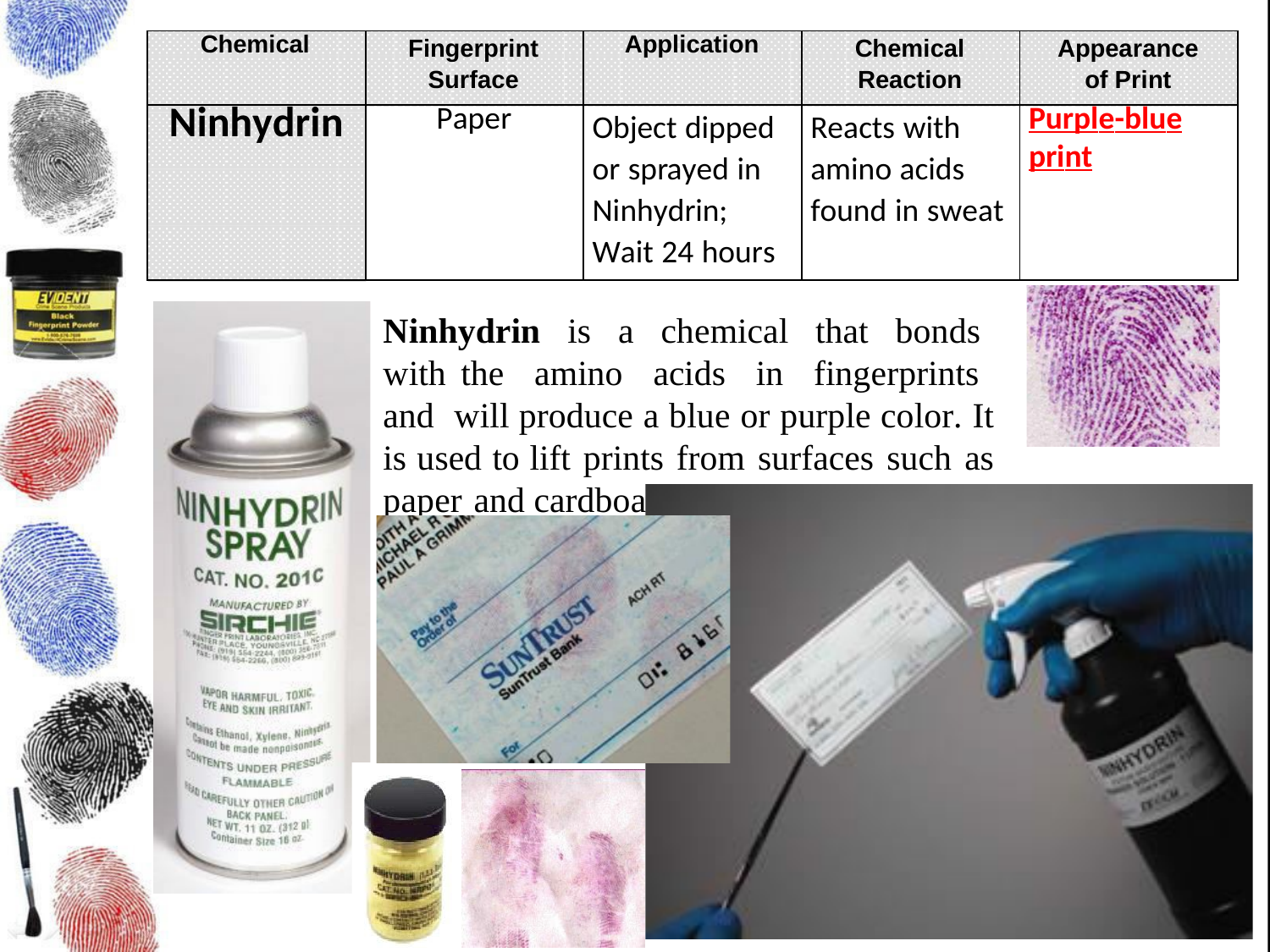

| Chemical | Fingerprint Surface | Application | Chemical Reaction | Appearance of Print |
| --- | --- | --- | --- | --- |
| Ninhydrin | Paper | Object dipped or sprayed in Ninhydrin; Wait 24 hours | Reacts with amino acids found in sweat | Purple-blue print |

Ninhydrin  is  a  chemical  that  bonds  with the  amino  acids  in  fingerprints  and  will produce a blue or purple color. It is used to lift prints from surfaces such as paper and cardboard.